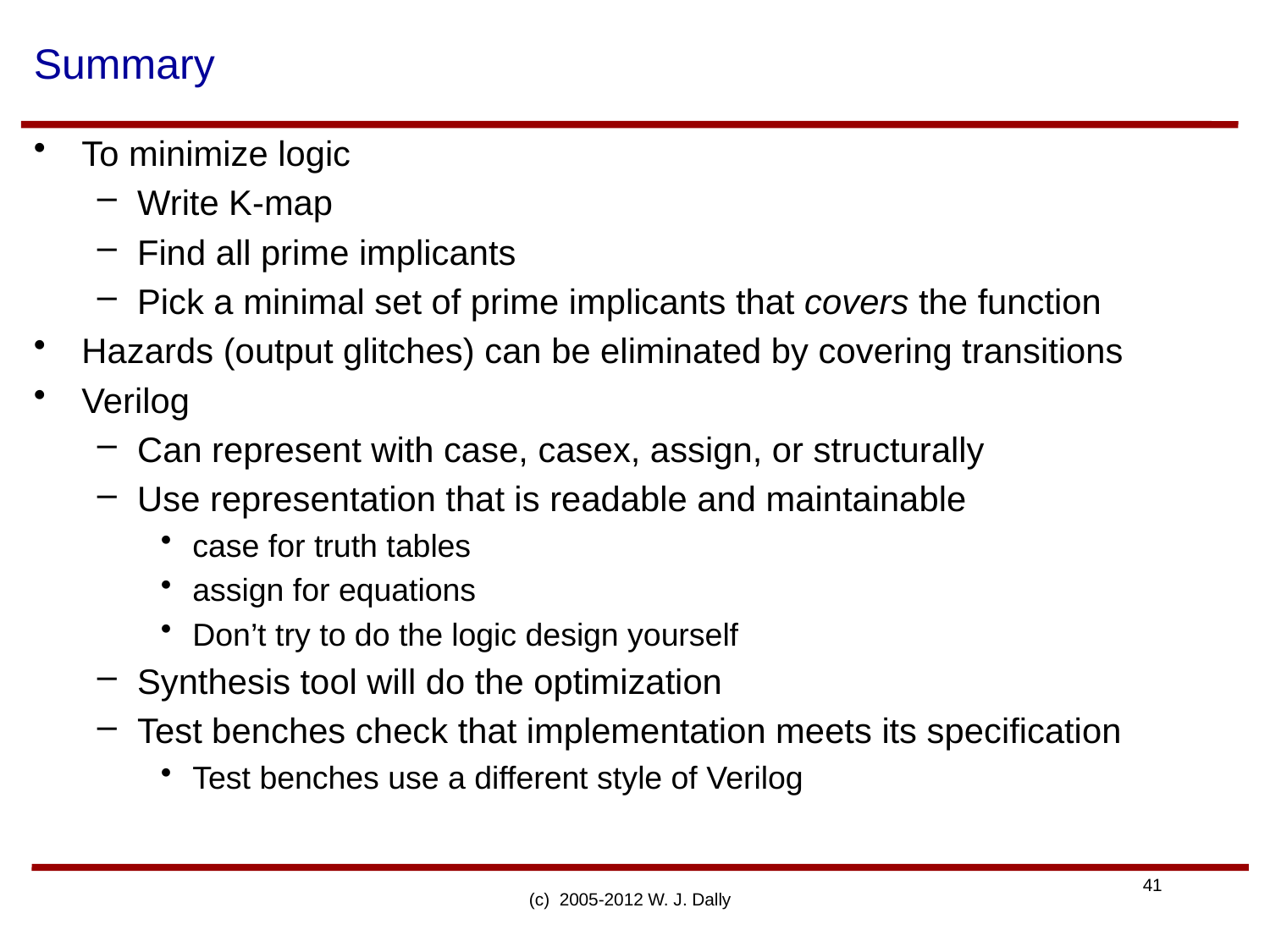

# Summary
To minimize logic
Write K-map
Find all prime implicants
Pick a minimal set of prime implicants that covers the function
Hazards (output glitches) can be eliminated by covering transitions
Verilog
Can represent with case, casex, assign, or structurally
Use representation that is readable and maintainable
case for truth tables
assign for equations
Don’t try to do the logic design yourself
Synthesis tool will do the optimization
Test benches check that implementation meets its specification
Test benches use a different style of Verilog
(c)  2005-2012 W. J. Dally